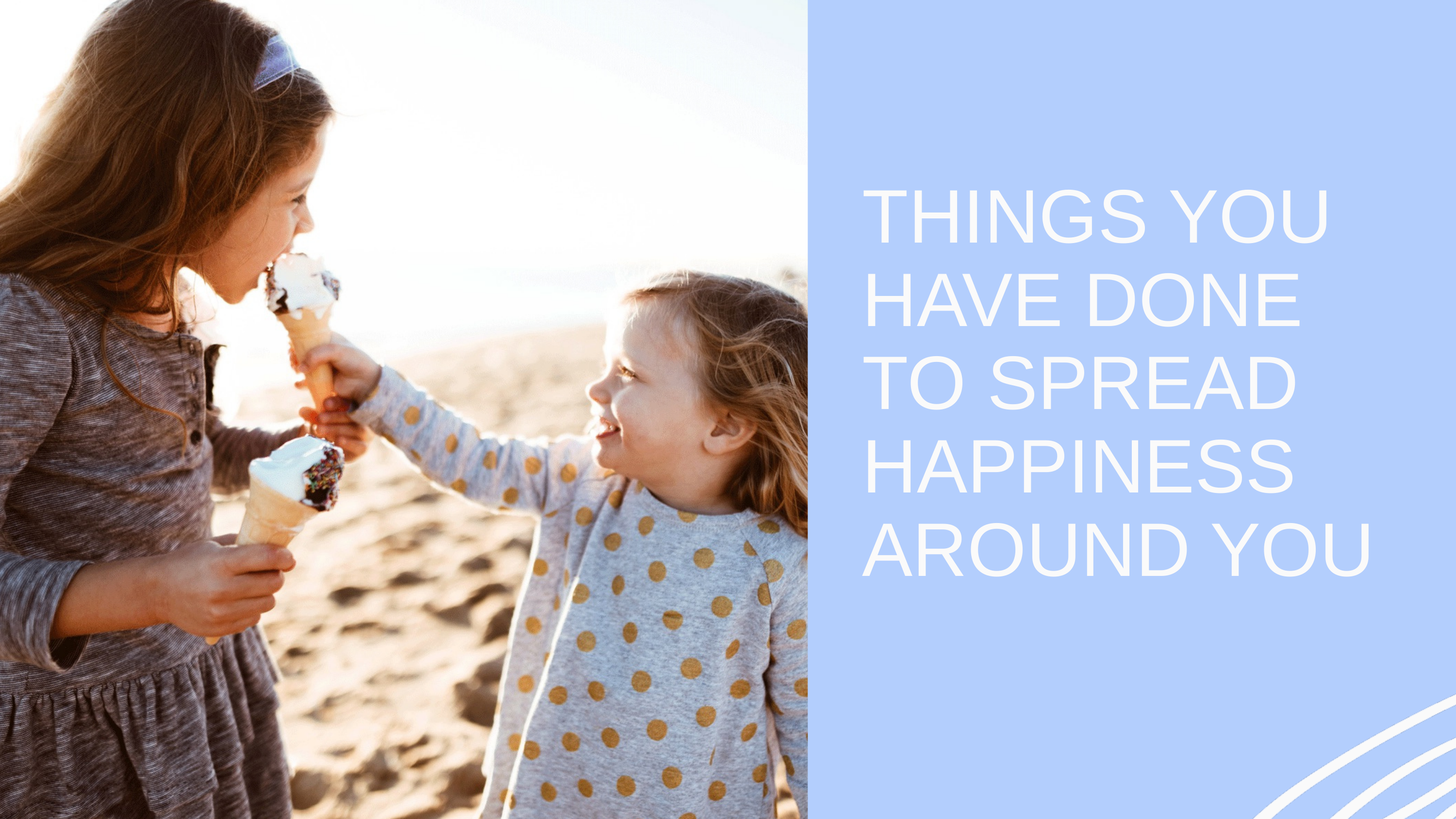

THINGS YOU HAVE DONE TO SPREAD HAPPINESS AROUND YOU